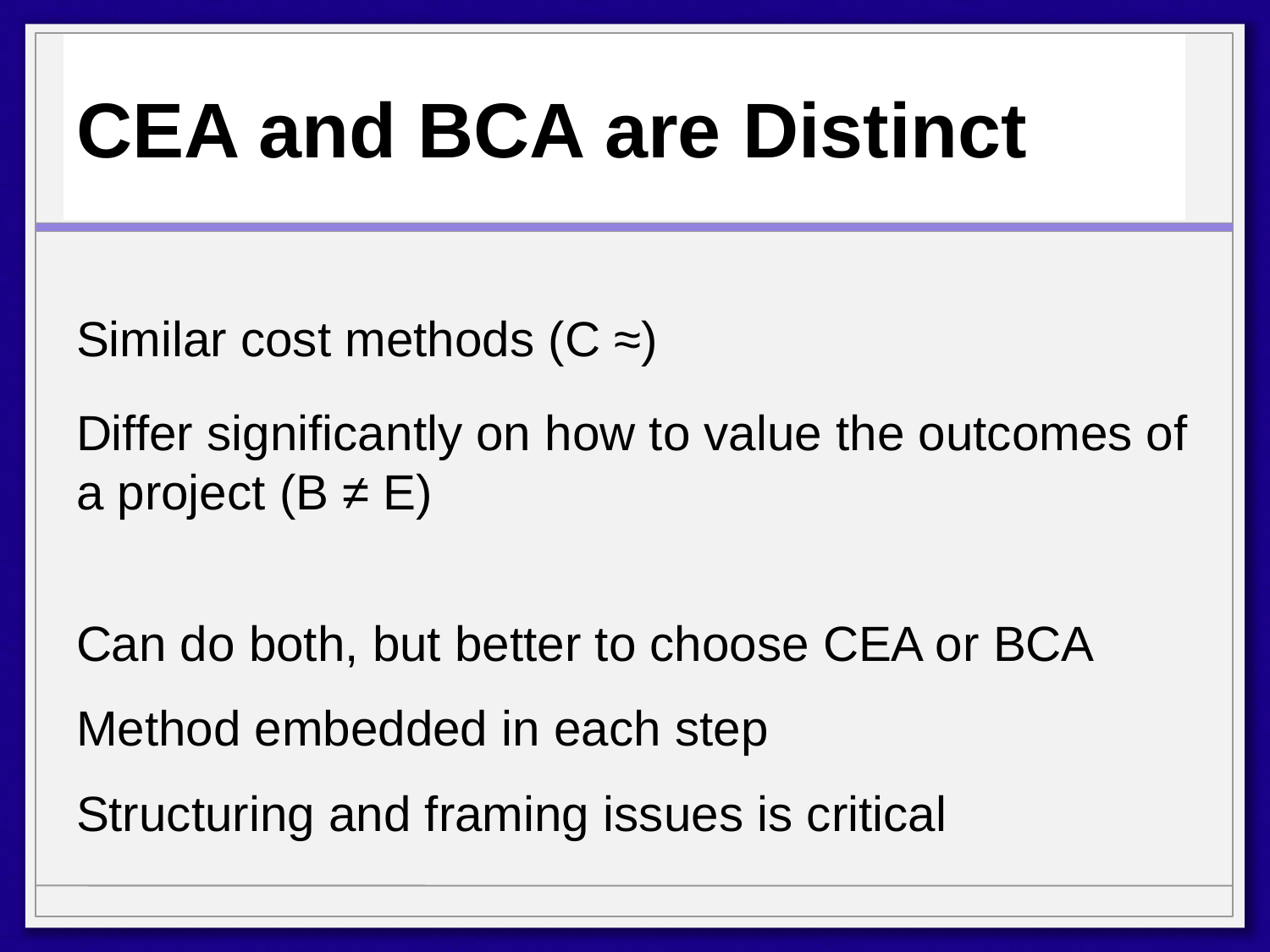

# CEA and BCA are Distinct

Similar cost methods (C ≈)
Differ significantly on how to value the outcomes of a project (B ≠ E)

Can do both, but better to choose CEA or BCA
Method embedded in each step
Structuring and framing issues is critical